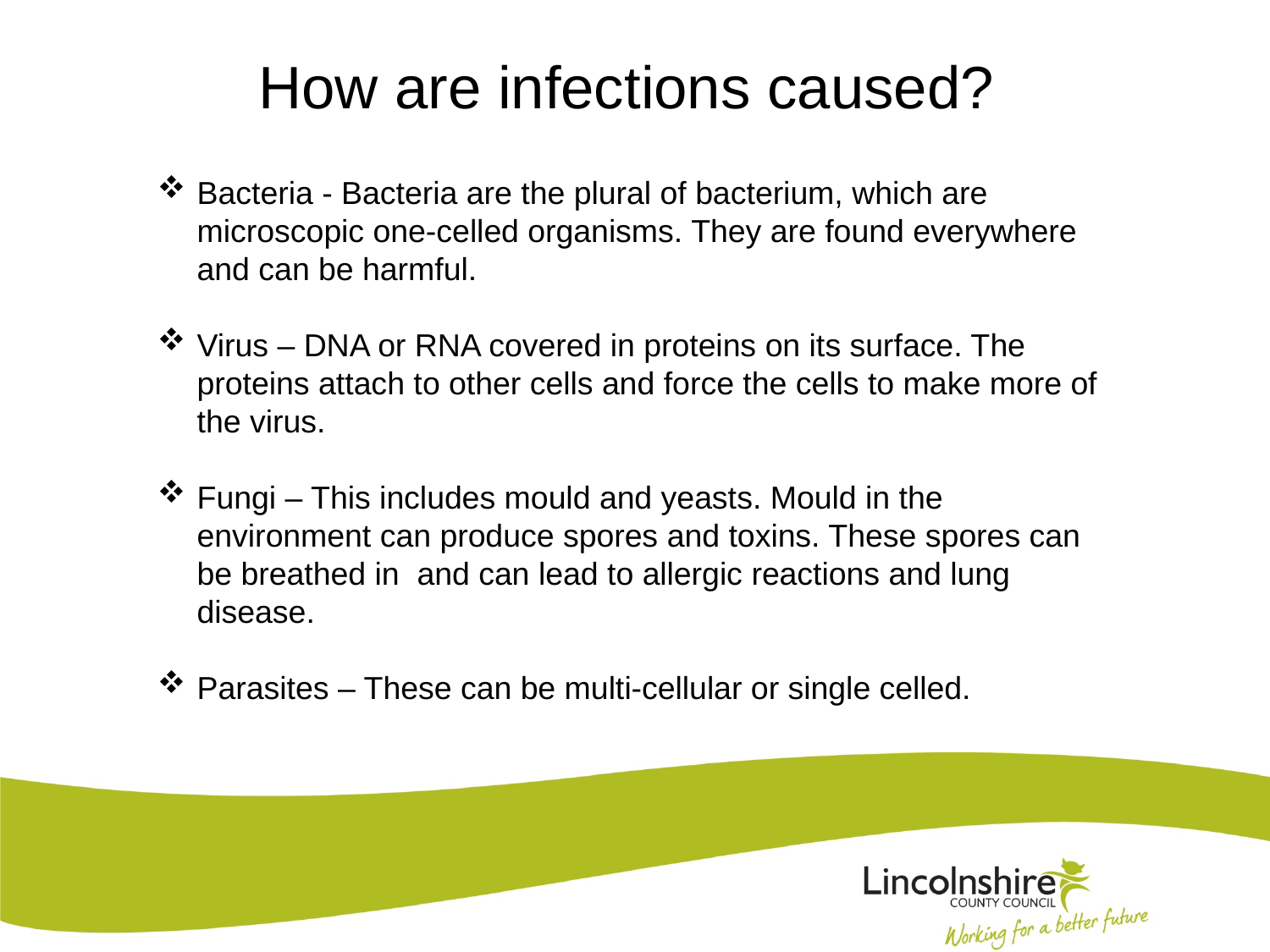

How are infections caused?
Bacteria - Bacteria are the plural of bacterium, which are microscopic one-celled organisms. They are found everywhere and can be harmful.

Virus – DNA or RNA covered in proteins on its surface. The proteins attach to other cells and force the cells to make more of the virus.

Fungi – This includes mould and yeasts. Mould in the environment can produce spores and toxins. These spores can be breathed in  and can lead to allergic reactions and lung disease.

Parasites – These can be multi-cellular or single celled.